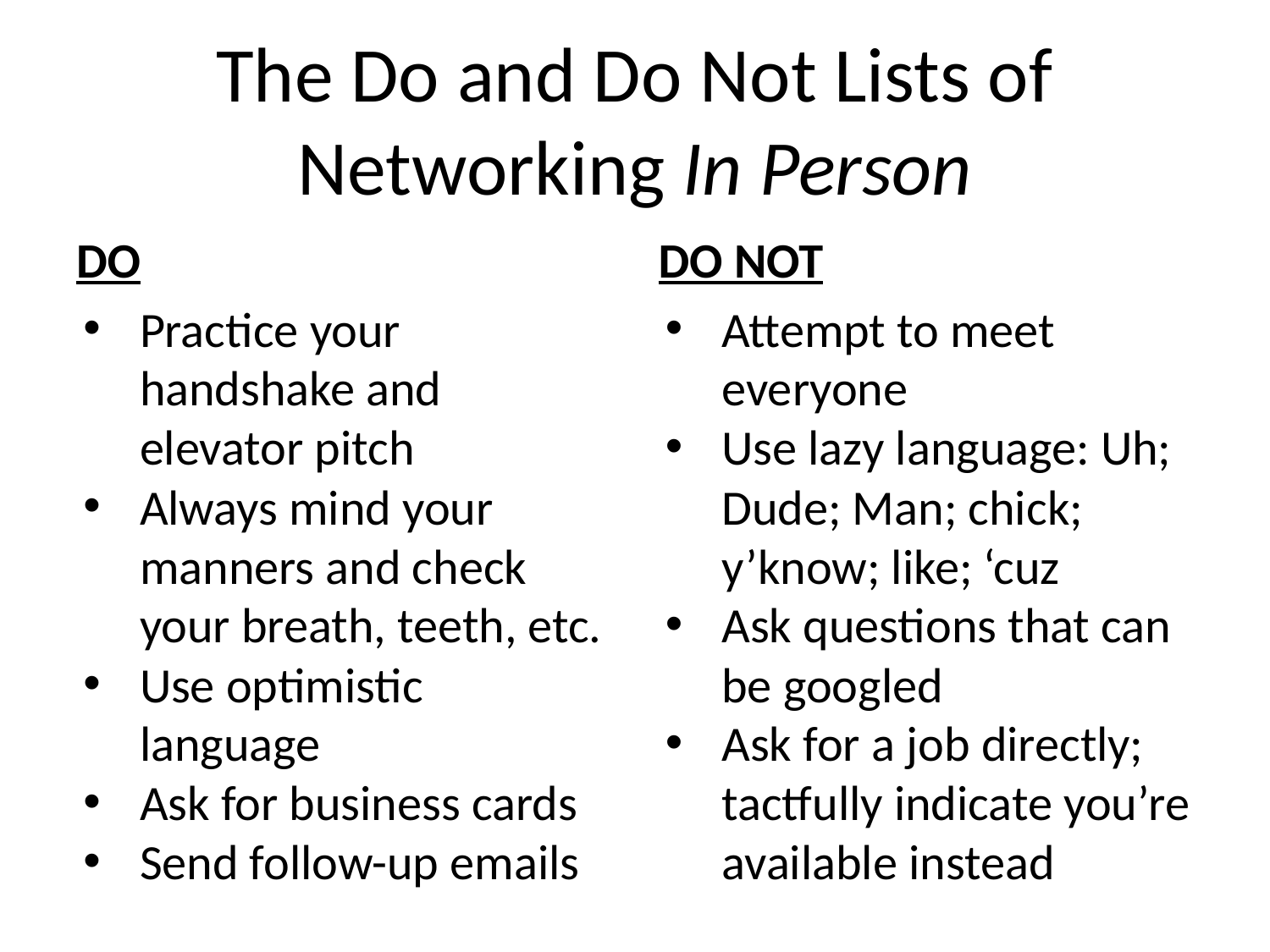

# The Do and Do Not Lists of Networking In Person
DO
Practice your handshake and elevator pitch
Always mind your manners and check your breath, teeth, etc.
Use optimistic language
Ask for business cards
Send follow-up emails
DO NOT
Attempt to meet everyone
Use lazy language: Uh; Dude; Man; chick; y’know; like; ‘cuz
Ask questions that can be googled
Ask for a job directly; tactfully indicate you’re available instead